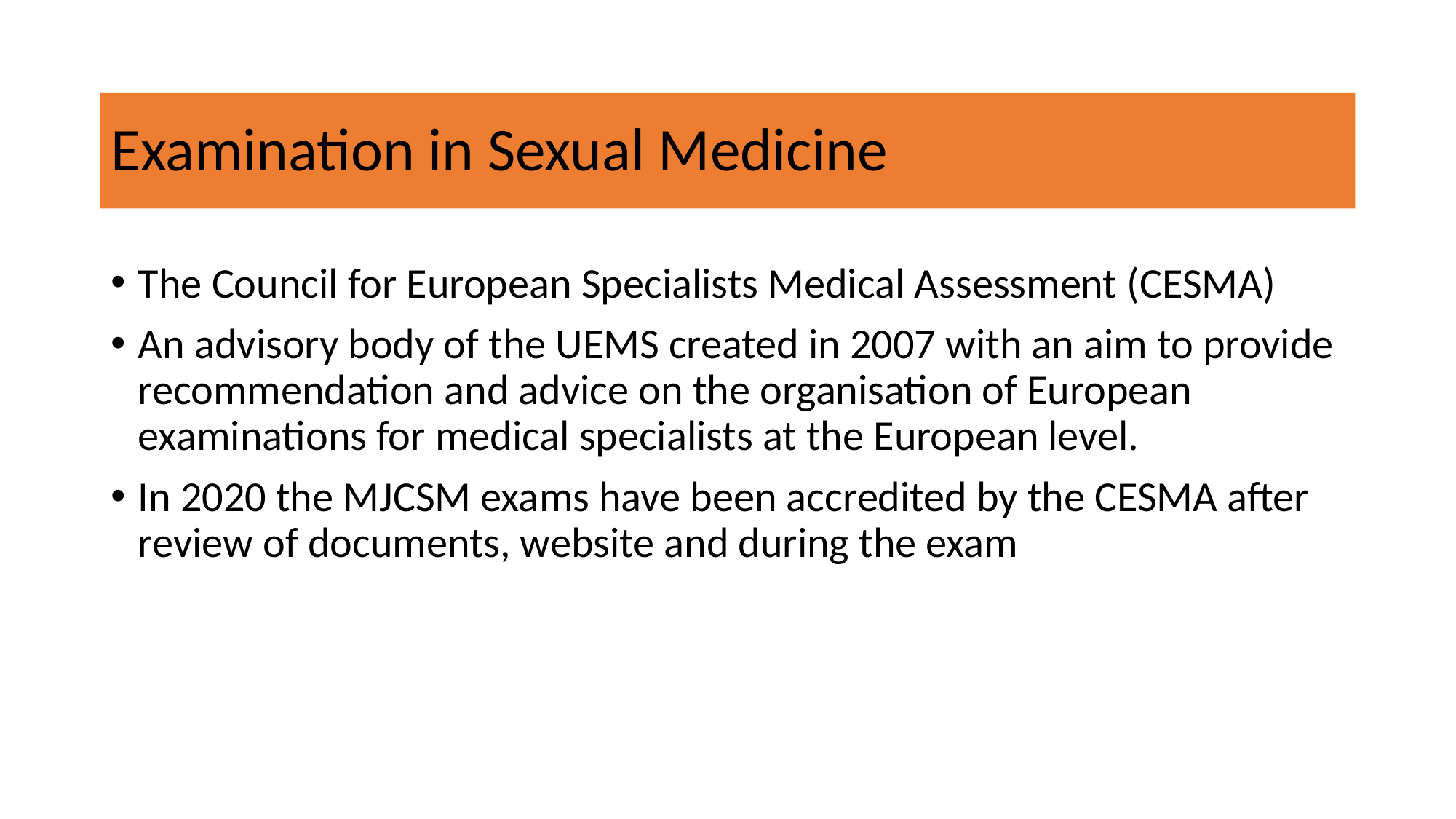

Examination in Sexual Medicine
The Council for European Specialists Medical Assessment (CESMA)
An advisory body of the UEMS created in 2007 with an aim to provide recommendation and advice on the organisation of European examinations for medical specialists at the European level.
In 2020 the MJCSM exams have been accredited by the CESMA after review of documents, website and during the exam